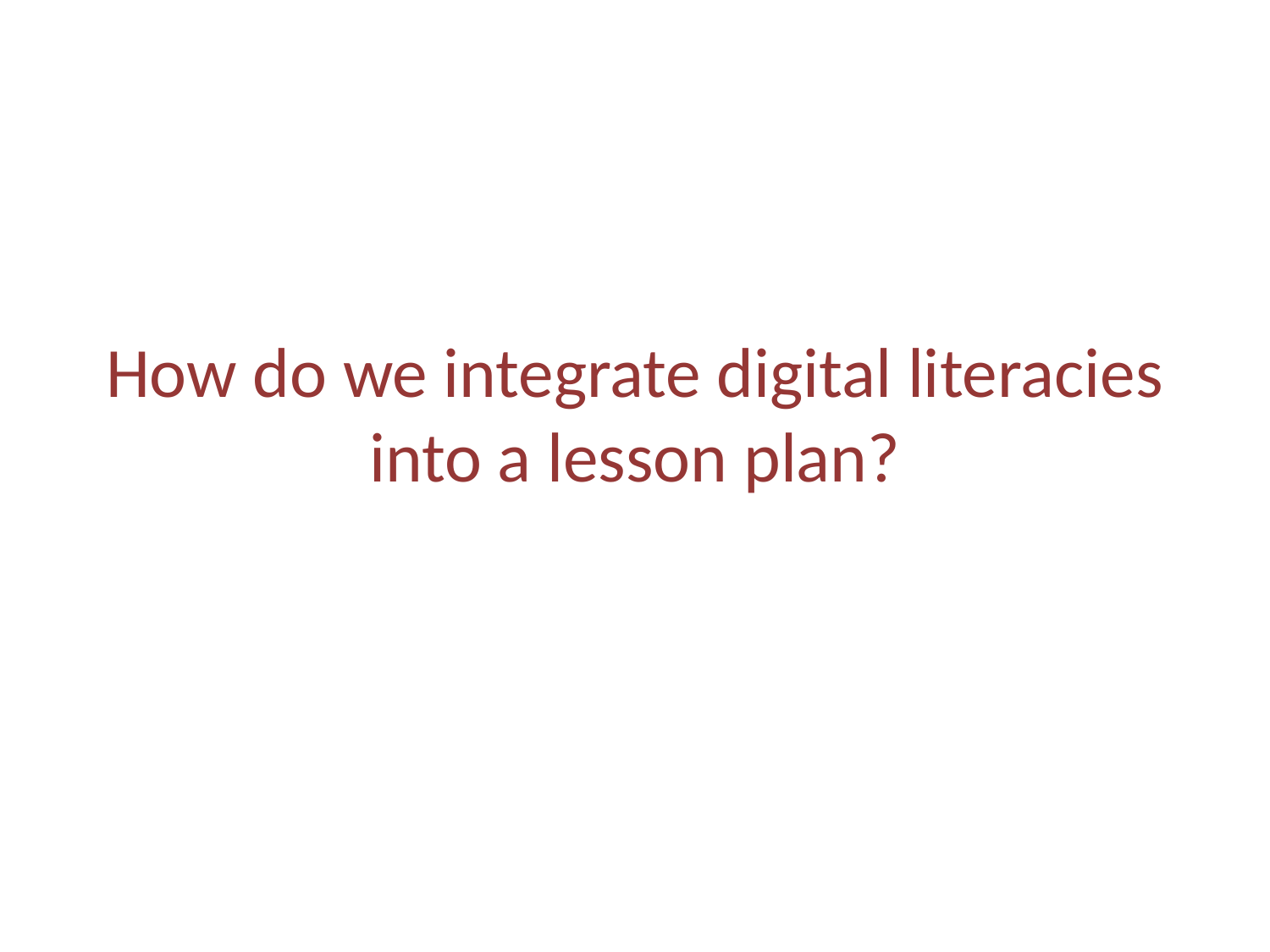

How do we integrate digital literacies into a lesson plan?